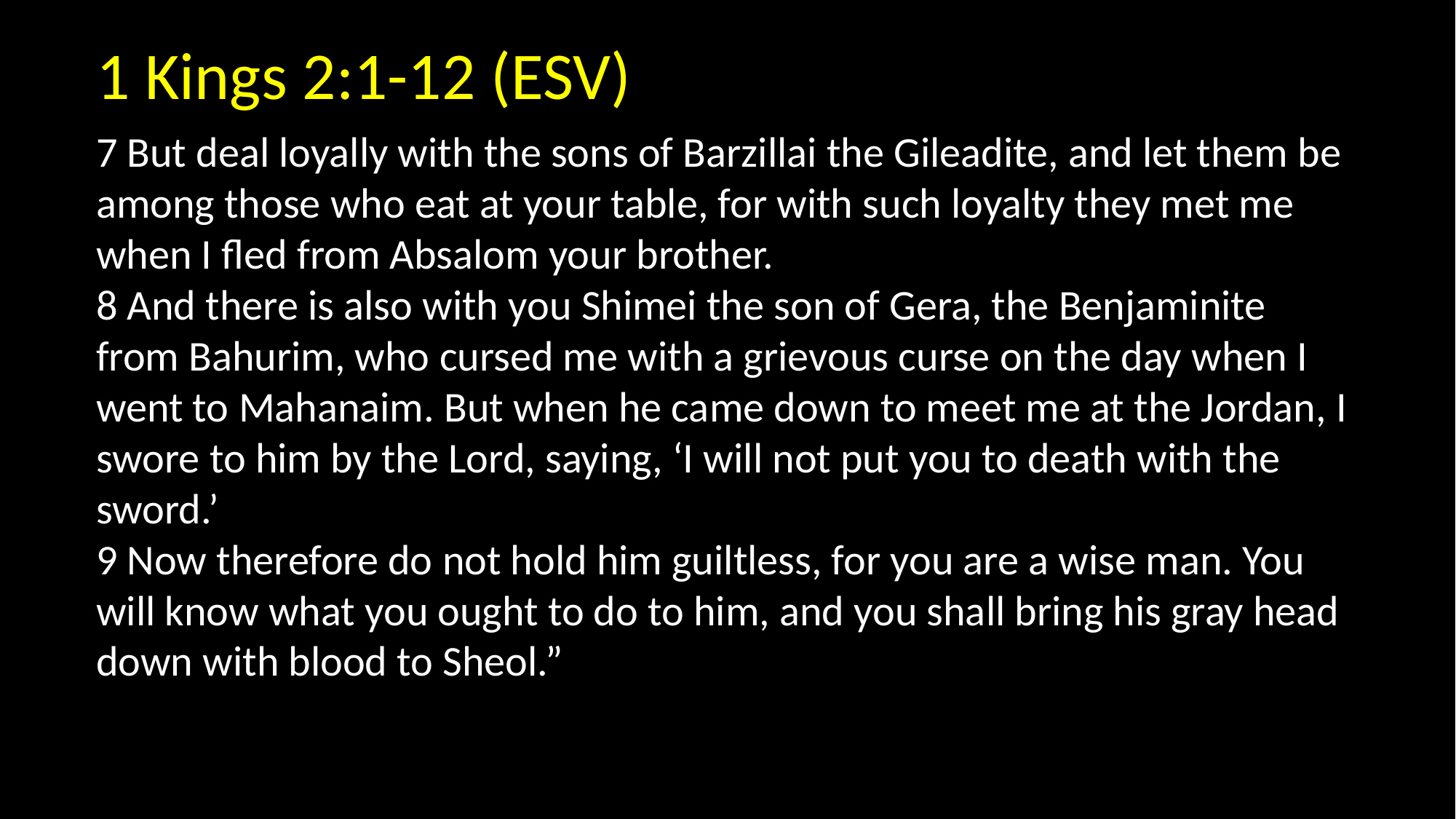

1 Kings 2:1-12 (ESV)
7 But deal loyally with the sons of Barzillai the Gileadite, and let them be among those who eat at your table, for with such loyalty they met me when I fled from Absalom your brother.
8 And there is also with you Shimei the son of Gera, the Benjaminite from Bahurim, who cursed me with a grievous curse on the day when I went to Mahanaim. But when he came down to meet me at the Jordan, I swore to him by the Lord, saying, ‘I will not put you to death with the sword.’
9 Now therefore do not hold him guiltless, for you are a wise man. You will know what you ought to do to him, and you shall bring his gray head down with blood to Sheol.”